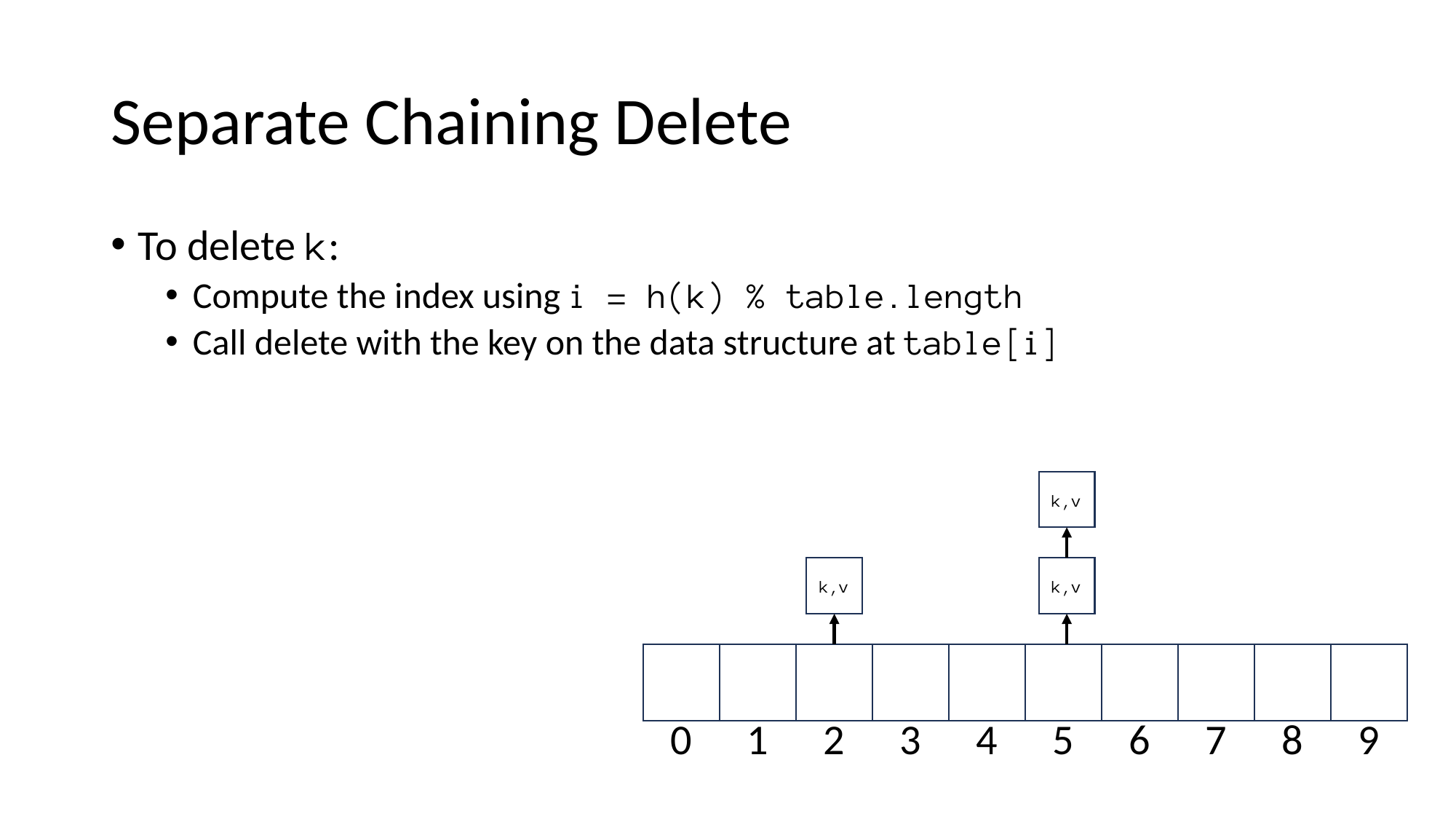

# Separate Chaining Delete
To delete k:
Compute the index using i = h(k) % table.length
Call delete with the key on the data structure at table[i]

k,v
k,v
k,v

0
1
2
3
4
5
6
7
8
9